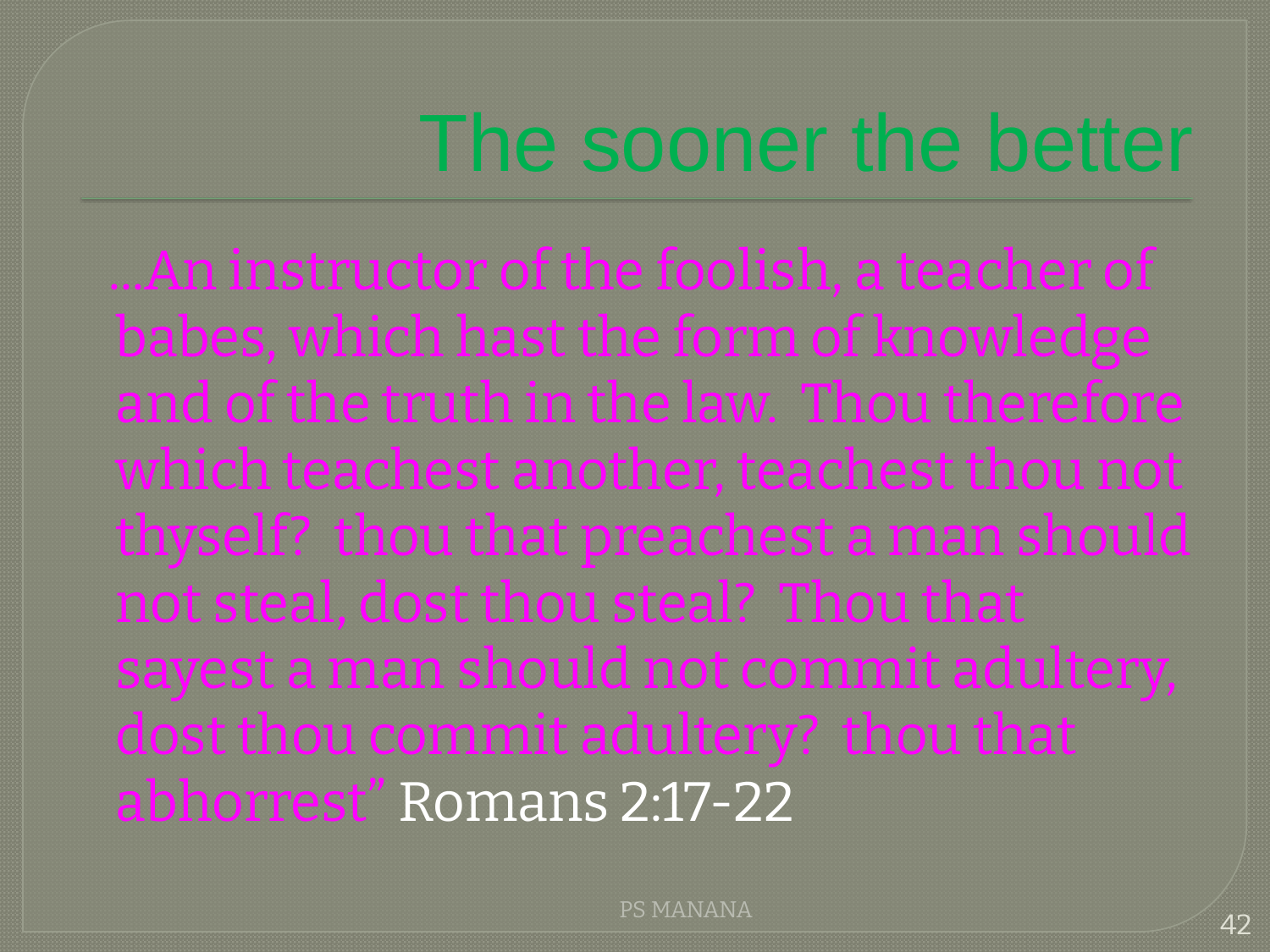

# The sooner the better
   ...An instructor of the foolish, a teacher of babes, which hast the form of knowledge and of the truth in the law.  Thou therefore which teachest another, teachest thou not thyself?  thou that preachest a man should not steal, dost thou steal?  Thou that sayest a man should not commit adultery, dost thou commit adultery?  thou that abhorrest” Romans 2:17-22
PS MANANA
42